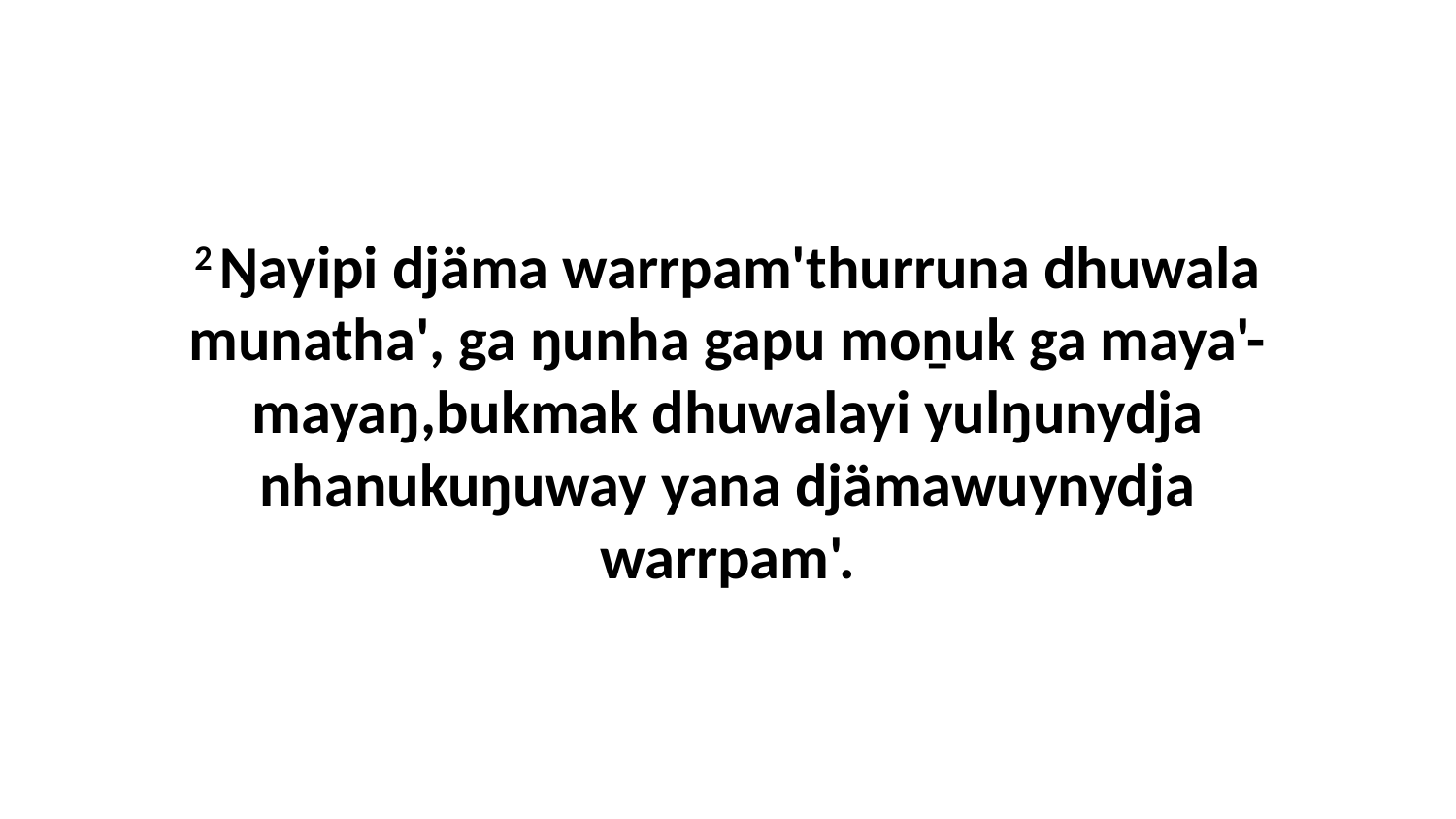

2 Ŋayipi djäma warrpam'thurruna dhuwala munatha', ga ŋunha gapu moṉuk ga maya'-mayaŋ,bukmak dhuwalayi yulŋunydja nhanukuŋuway yana djämawuynydja warrpam'.